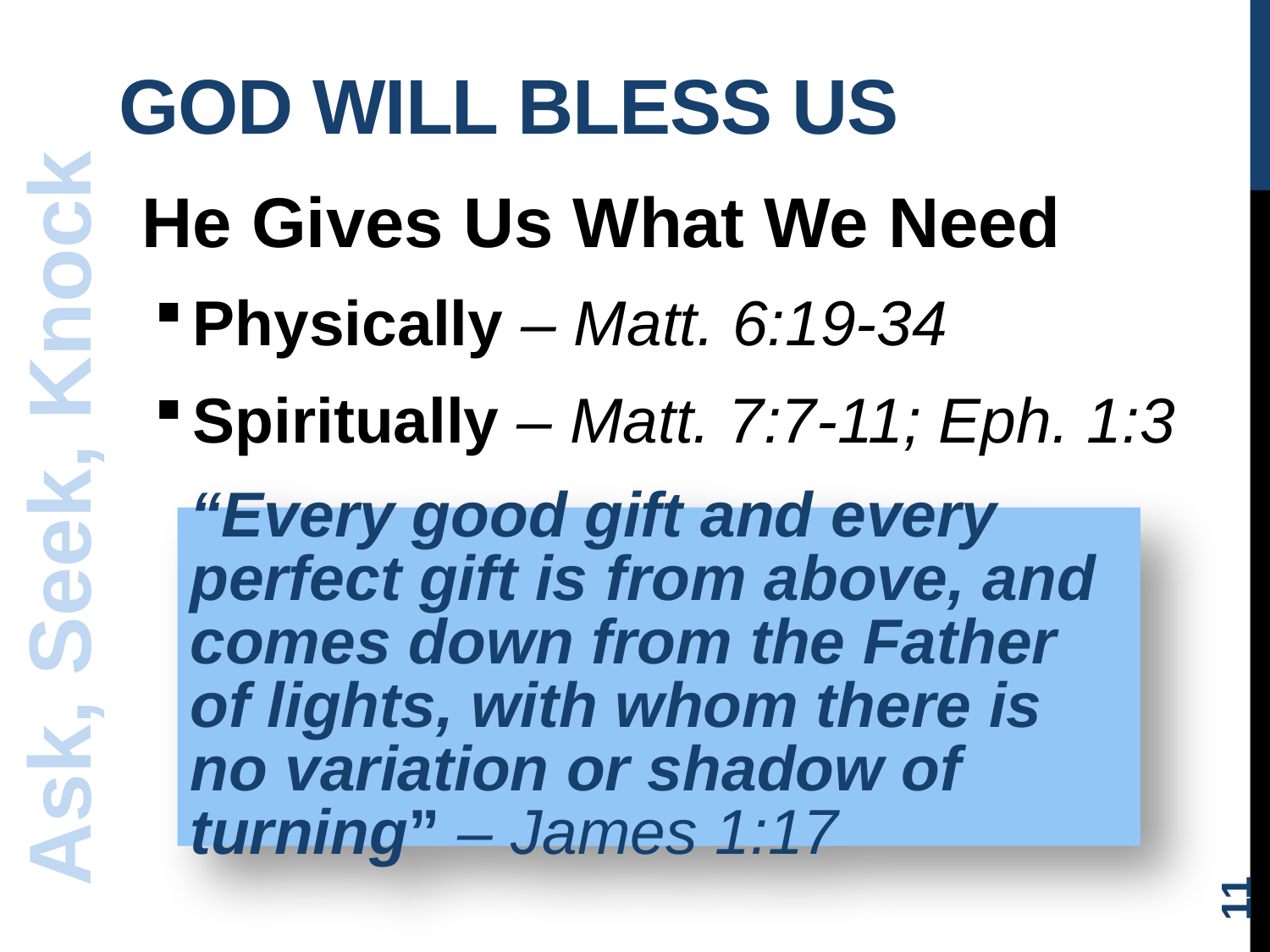

# God Will bless us
He Gives Us What We Need
Physically – Matt. 6:19-34
Spiritually – Matt. 7:7-11; Eph. 1:3
Ask, Seek, Knock
“Every good gift and every perfect gift is from above, and comes down from the Father of lights, with whom there is no variation or shadow of turning” – James 1:17
11